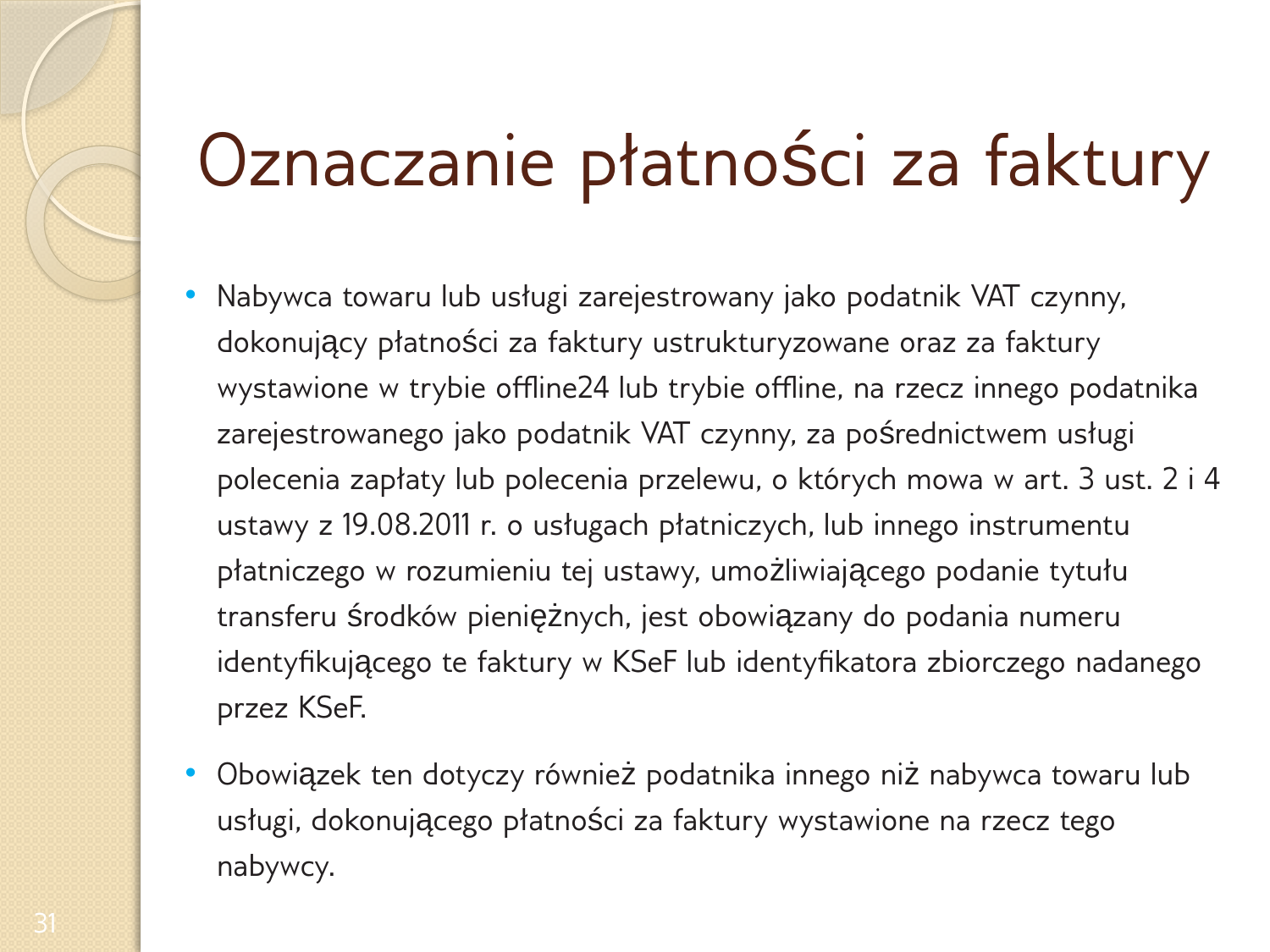

# Oznaczanie płatności za faktury
Nabywca towaru lub usługi zarejestrowany jako podatnik VAT czynny, dokonujący płatności za faktury ustrukturyzowane oraz za faktury wystawione w trybie offline24 lub trybie offline, na rzecz innego podatnika zarejestrowanego jako podatnik VAT czynny, za pośrednictwem usługi polecenia zapłaty lub polecenia przelewu, o których mowa w art. 3 ust. 2 i 4 ustawy z 19.08.2011 r. o usługach płatniczych, lub innego instrumentu płatniczego w rozumieniu tej ustawy, umożliwiającego podanie tytułu transferu środków pieniężnych, jest obowiązany do podania numeru identyfikującego te faktury w KSeF lub identyfikatora zbiorczego nadanego przez KSeF.
Obowiązek ten dotyczy również podatnika innego niż nabywca towaru lub usługi, dokonującego płatności za faktury wystawione na rzecz tego nabywcy.

31